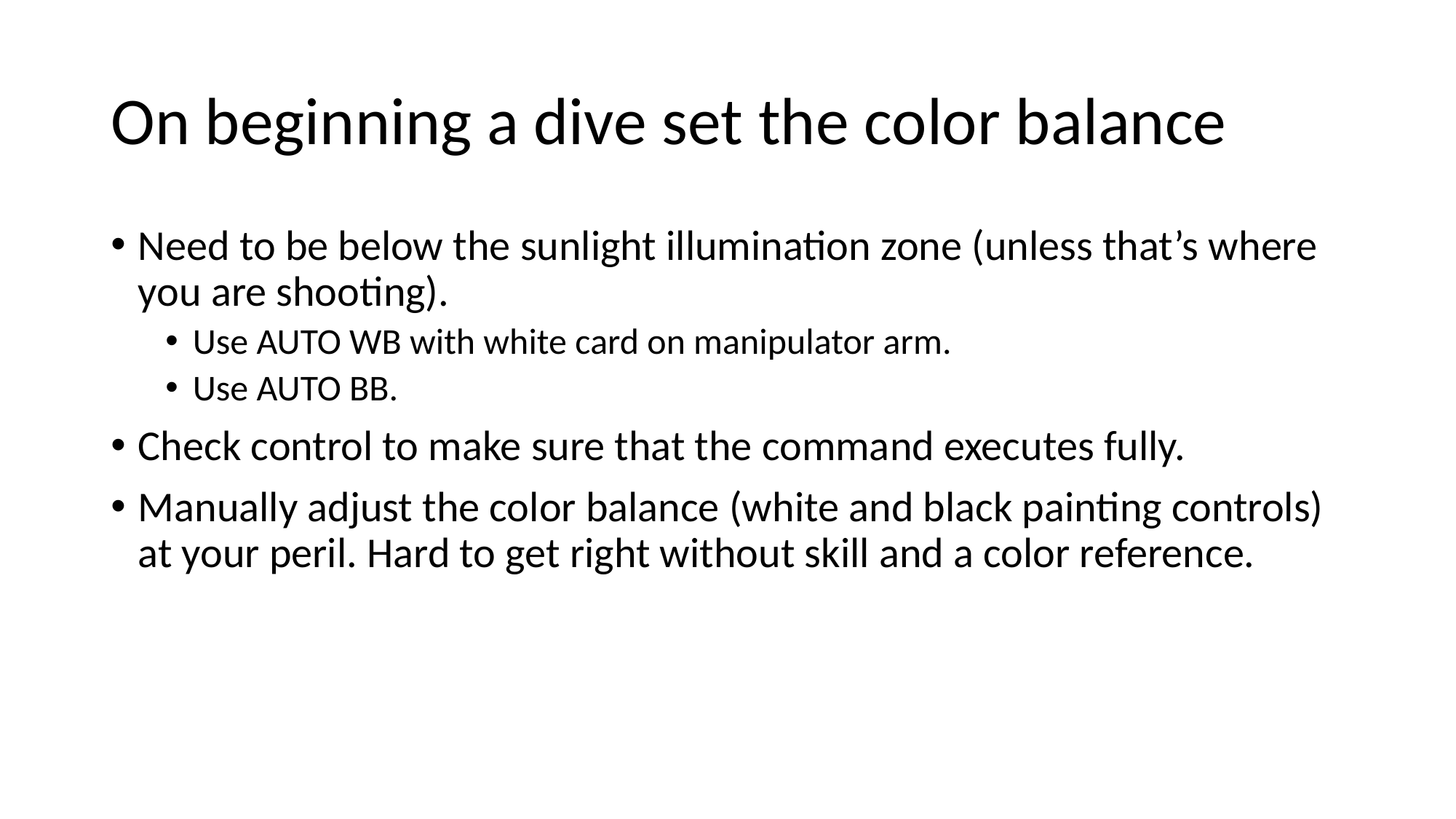

# On beginning a dive set the color balance
Need to be below the sunlight illumination zone (unless that’s where you are shooting).
Use AUTO WB with white card on manipulator arm.
Use AUTO BB.
Check control to make sure that the command executes fully.
Manually adjust the color balance (white and black painting controls) at your peril. Hard to get right without skill and a color reference.